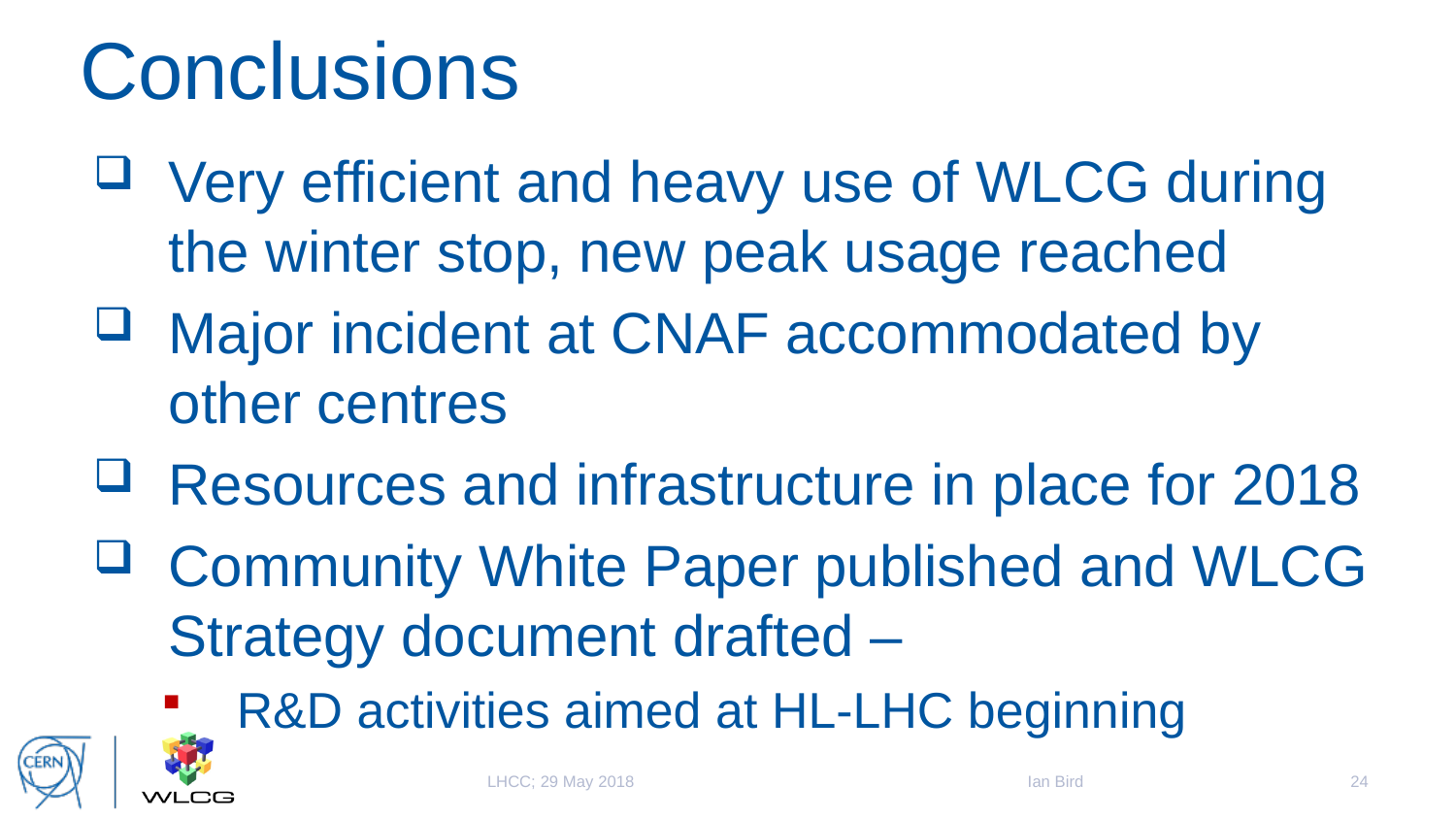

# Conclusions
Very efficient and heavy use of WLCG during the winter stop, new peak usage reached
Major incident at CNAF accommodated by other centres
Resources and infrastructure in place for 2018
Community White Paper published and WLCG Strategy document drafted –
R&D activities aimed at HL-LHC beginning
Ian Bird
24
LHCC; 29 May 2018